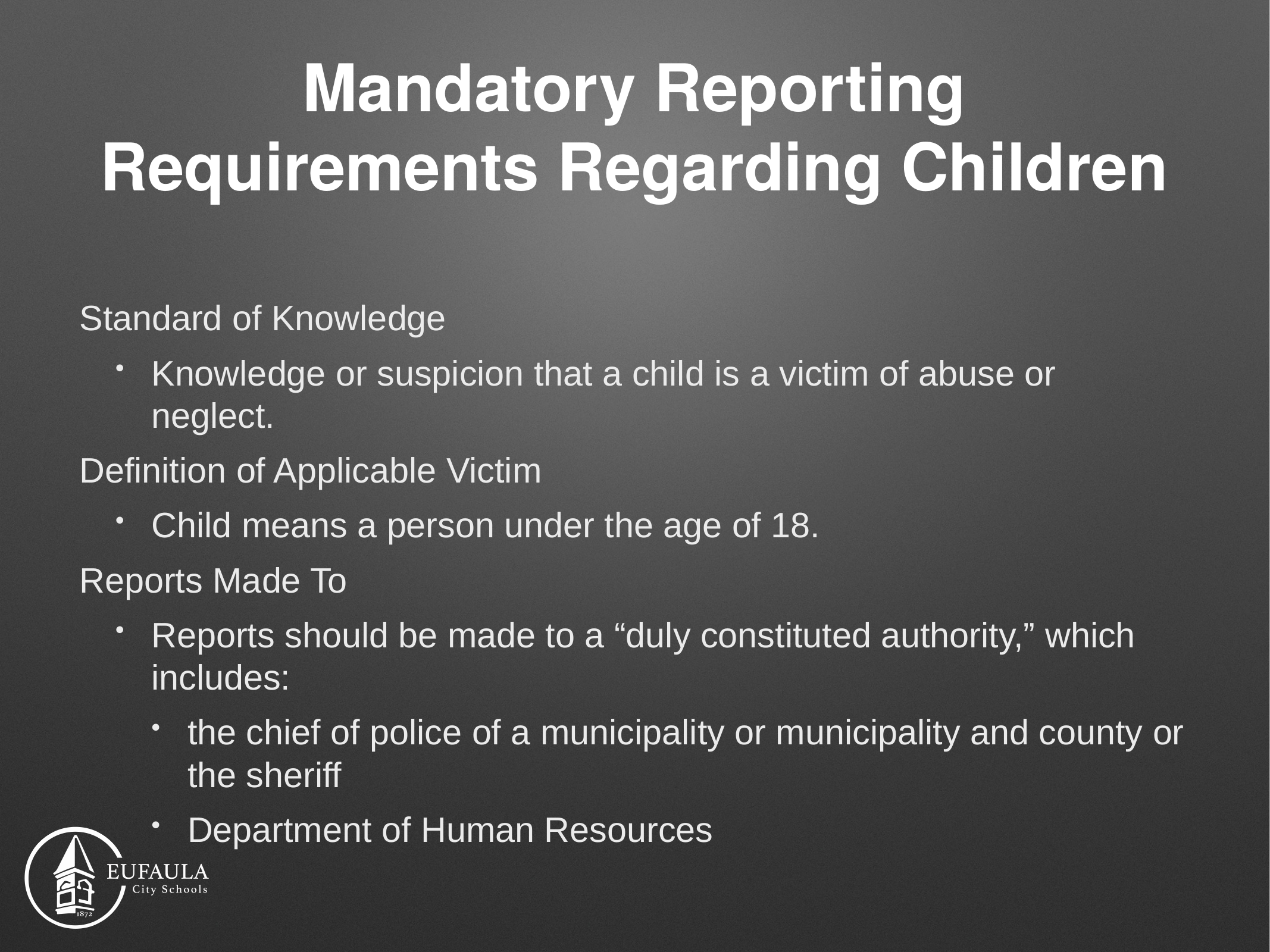

# Mandatory Reporting Requirements Regarding Children

Standard of Knowledge
Knowledge or suspicion that a child is a victim of abuse or neglect.
Definition of Applicable Victim
Child means a person under the age of 18.
Reports Made To
Reports should be made to a “duly constituted authority,” which includes:
the chief of police of a municipality or municipality and county or the sheriff
Department of Human Resources